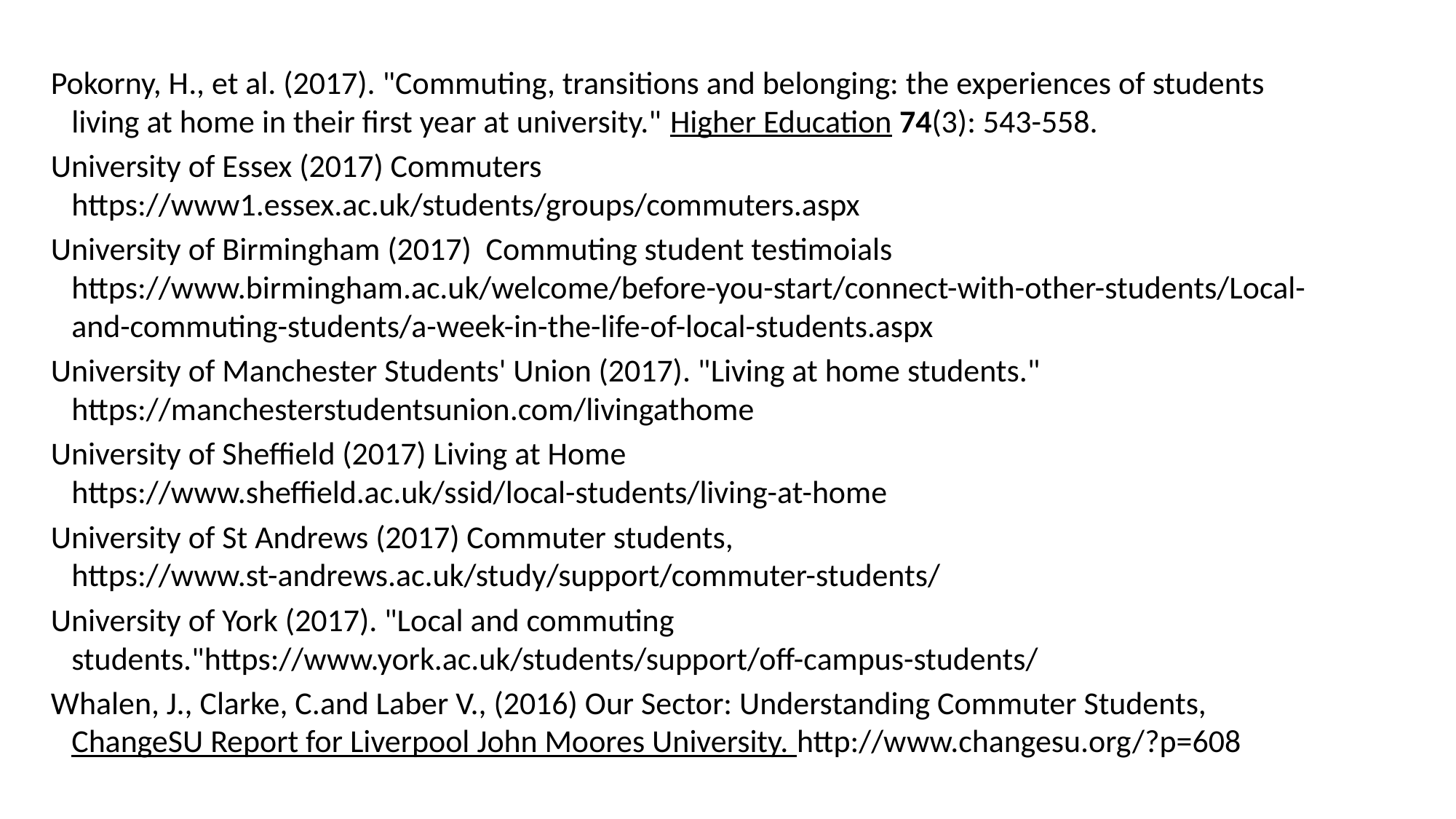

Pokorny, H., et al. (2017). "Commuting, transitions and belonging: the experiences of students living at home in their first year at university." Higher Education 74(3): 543-558.
University of Essex (2017) Commuters https://www1.essex.ac.uk/students/groups/commuters.aspx
University of Birmingham (2017)  Commuting student testimoials  https://www.birmingham.ac.uk/welcome/before-you-start/connect-with-other-students/Local-and-commuting-students/a-week-in-the-life-of-local-students.aspx
University of Manchester Students' Union (2017). "Living at home students." https://manchesterstudentsunion.com/livingathome
University of Sheffield (2017) Living at Home  https://www.sheffield.ac.uk/ssid/local-students/living-at-home
University of St Andrews (2017) Commuter students, https://www.st-andrews.ac.uk/study/support/commuter-students/
University of York (2017). "Local and commuting students."https://www.york.ac.uk/students/support/off-campus-students/
Whalen, J., Clarke, C.and Laber V., (2016) Our Sector: Understanding Commuter Students, ChangeSU Report for Liverpool John Moores University. http://www.changesu.org/?p=608